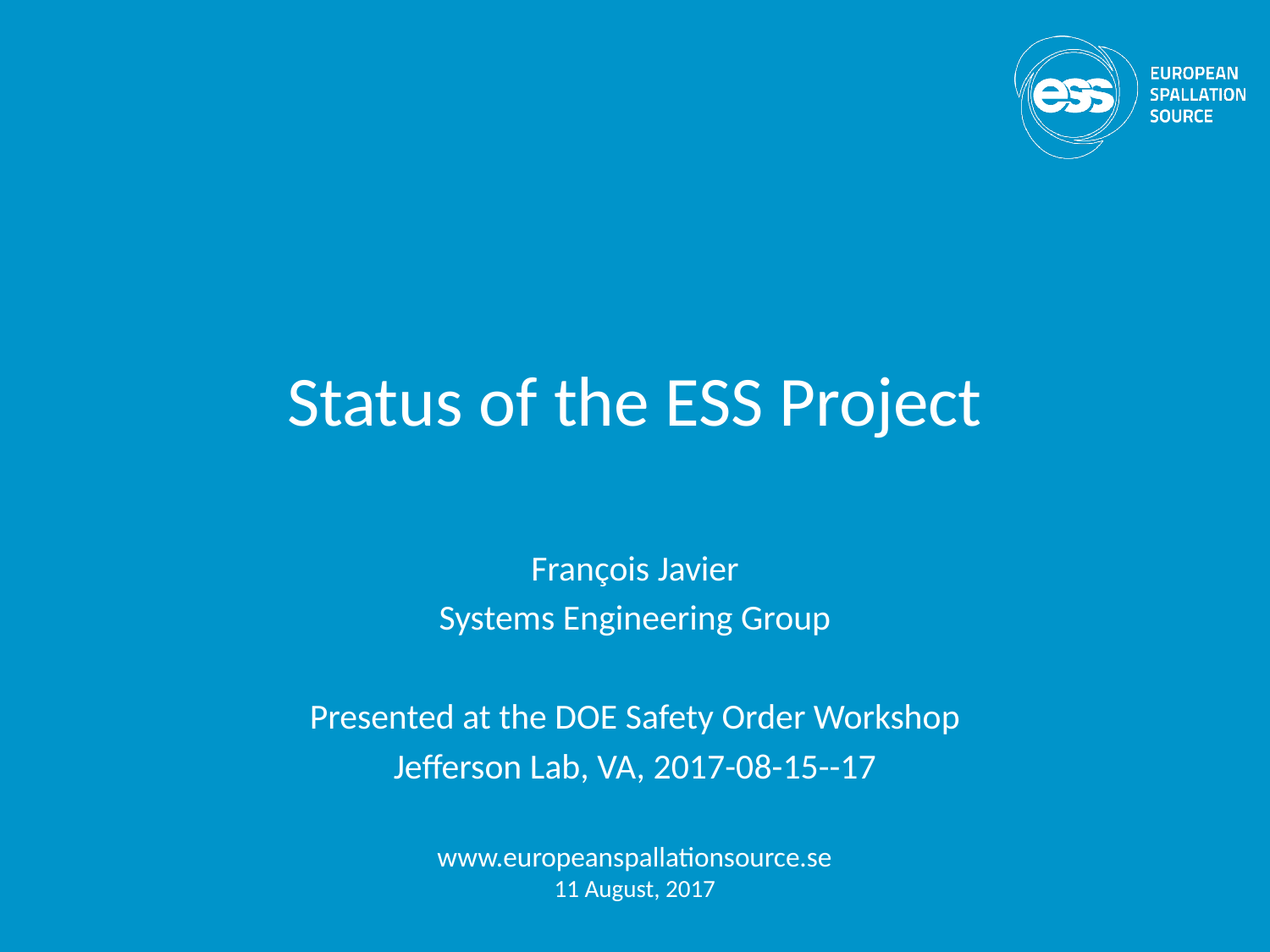

# Status of the ESS Project
François Javier
Systems Engineering Group

Presented at the DOE Safety Order Workshop
Jefferson Lab, VA, 2017-08-15--17
www.europeanspallationsource.se
11 August, 2017